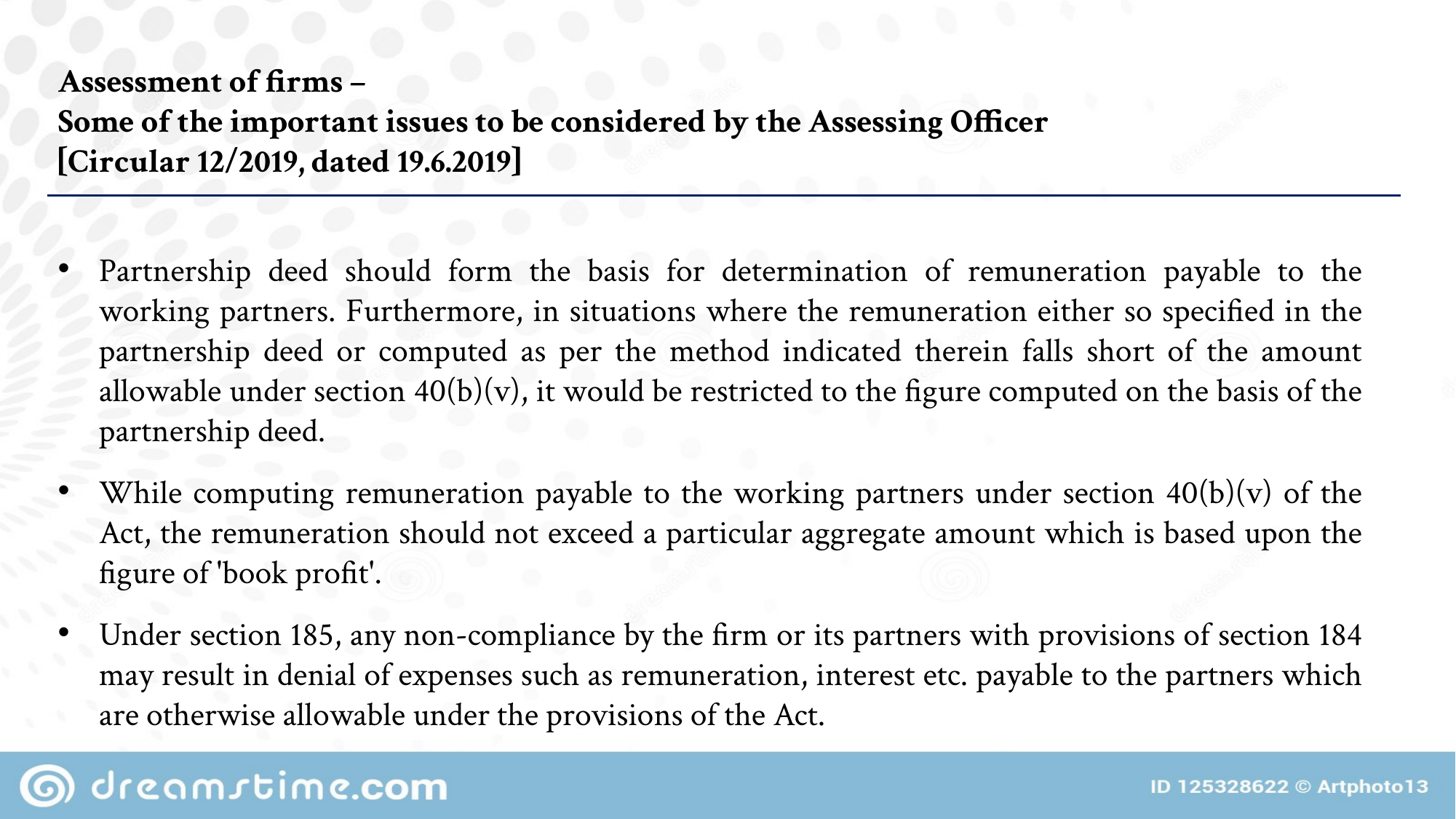

Assessment of firms –
Some of the important issues to be considered by the Assessing Officer
[Circular 12/2019, dated 19.6.2019]

Partnership deed should form the basis for determination of remuneration payable to the working partners. Furthermore, in situations where the remuneration either so specified in the partnership deed or computed as per the method indicated therein falls short of the amount allowable under section 40(b)(v), it would be restricted to the figure computed on the basis of the partnership deed.

While computing remuneration payable to the working partners under section 40(b)(v) of the Act, the remuneration should not exceed a particular aggregate amount which is based upon the figure of 'book profit'.

Under section 185, any non-compliance by the firm or its partners with provisions of section 184 may result in denial of expenses such as remuneration, interest etc. payable to the partners which are otherwise allowable under the provisions of the Act.